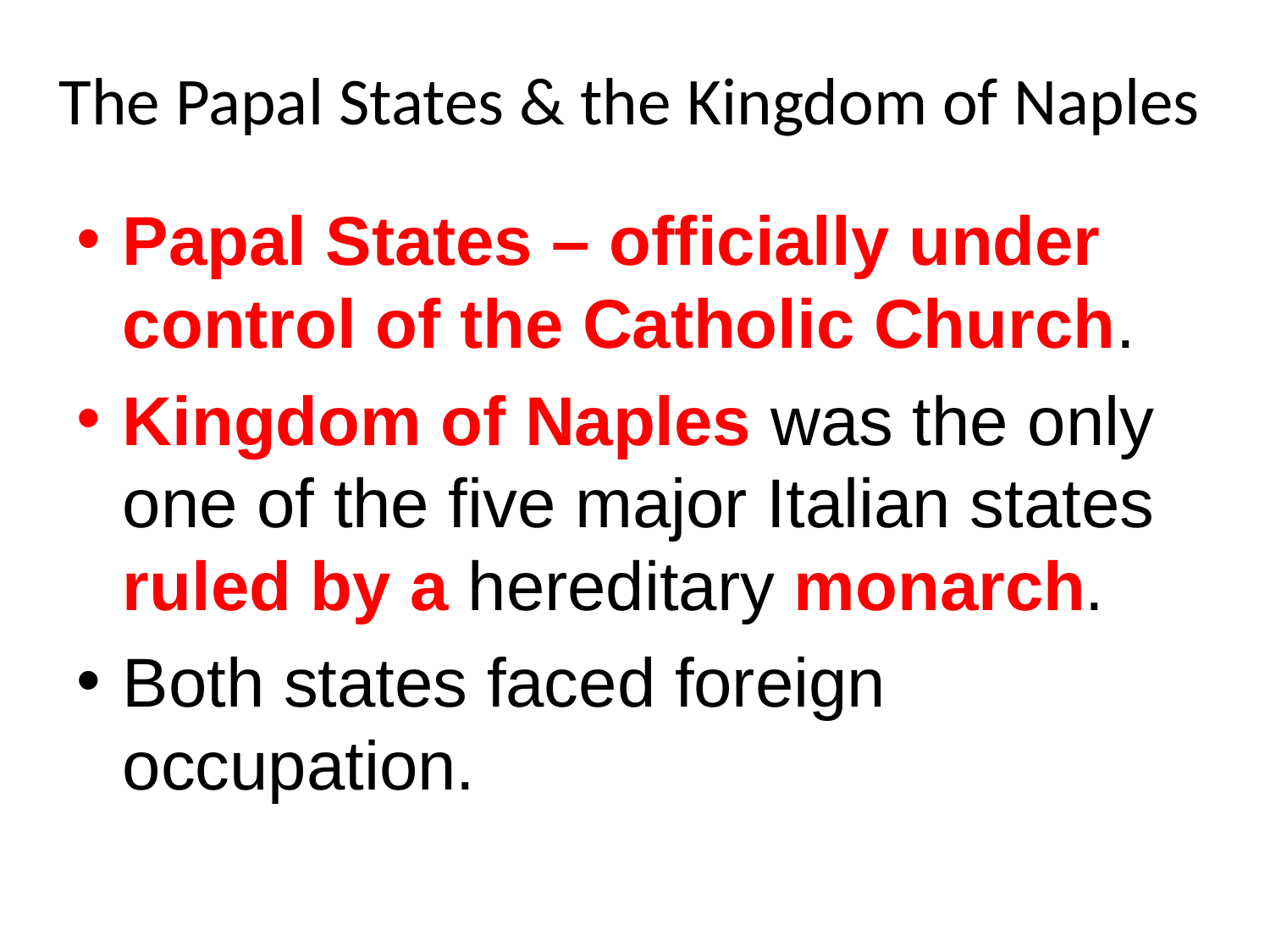

# The Papal States & the Kingdom of Naples
Papal States – officially under control of the Catholic Church.
Kingdom of Naples was the only one of the five major Italian states ruled by a hereditary monarch.
Both states faced foreign occupation.